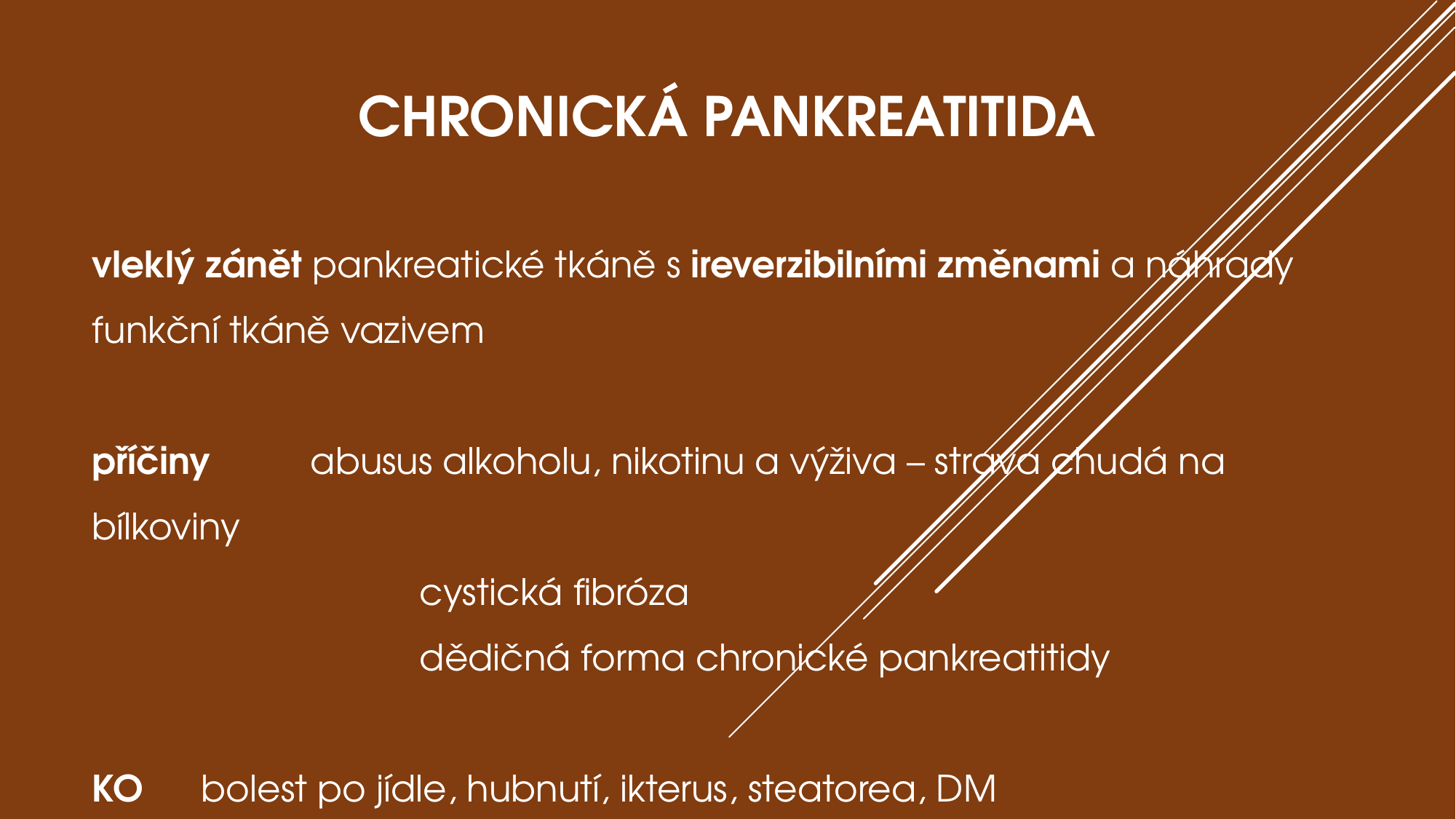

# Chronická pankreatitida
vleklý zánět pankreatické tkáně s ireverzibilními změnami a náhrady funkční tkáně vazivem

příčiny	abusus alkoholu, nikotinu a výživa – strava chudá na bílkoviny
			cystická fibróza
			dědičná forma chronické pankreatitidy

KO 	bolest po jídle, hubnutí, ikterus, steatorea, DM